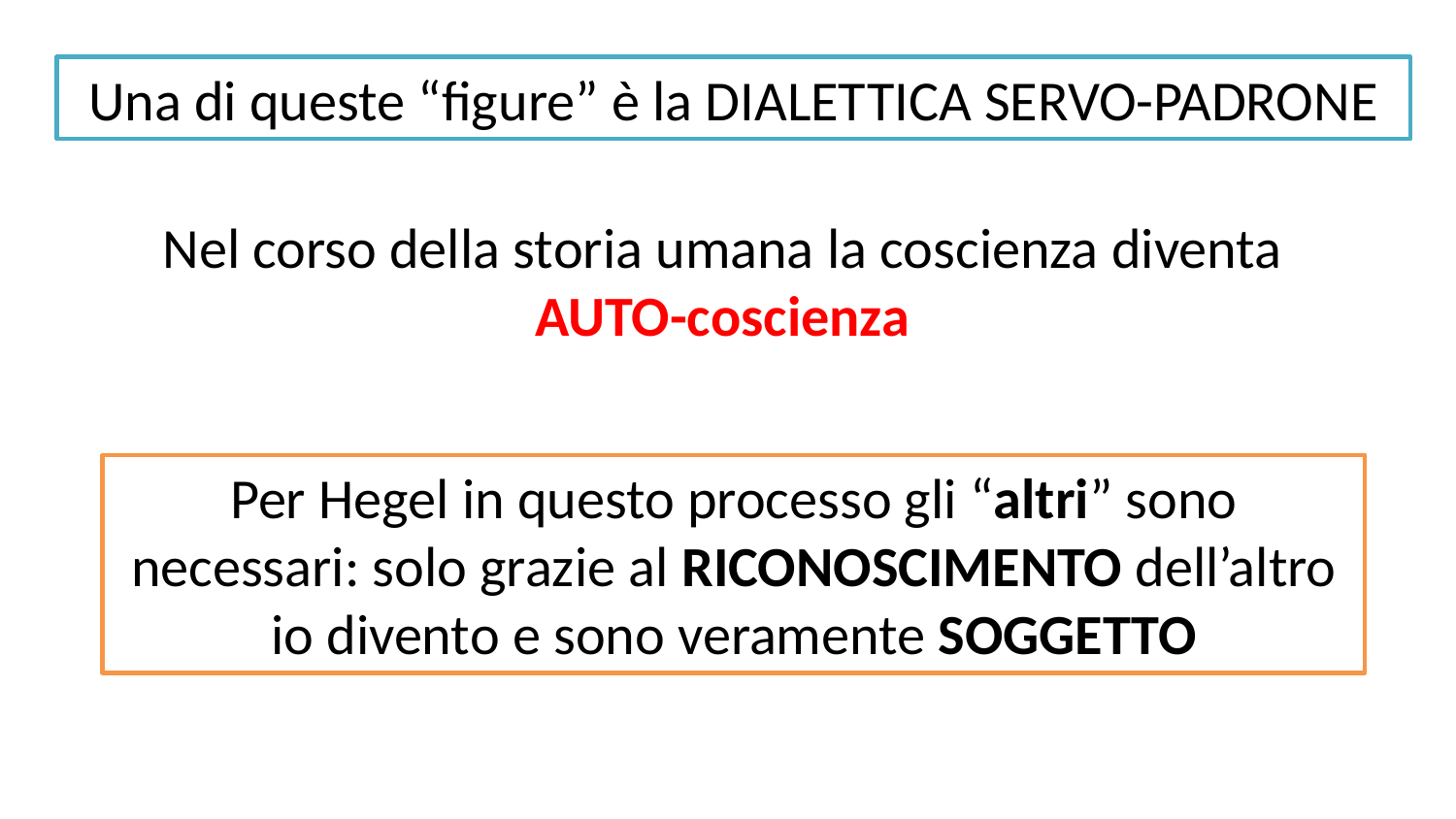

Una di queste “figure” è la DIALETTICA SERVO-PADRONE
Nel corso della storia umana la coscienza diventa AUTO-coscienza
Per Hegel in questo processo gli “altri” sono necessari: solo grazie al RICONOSCIMENTO dell’altro io divento e sono veramente SOGGETTO